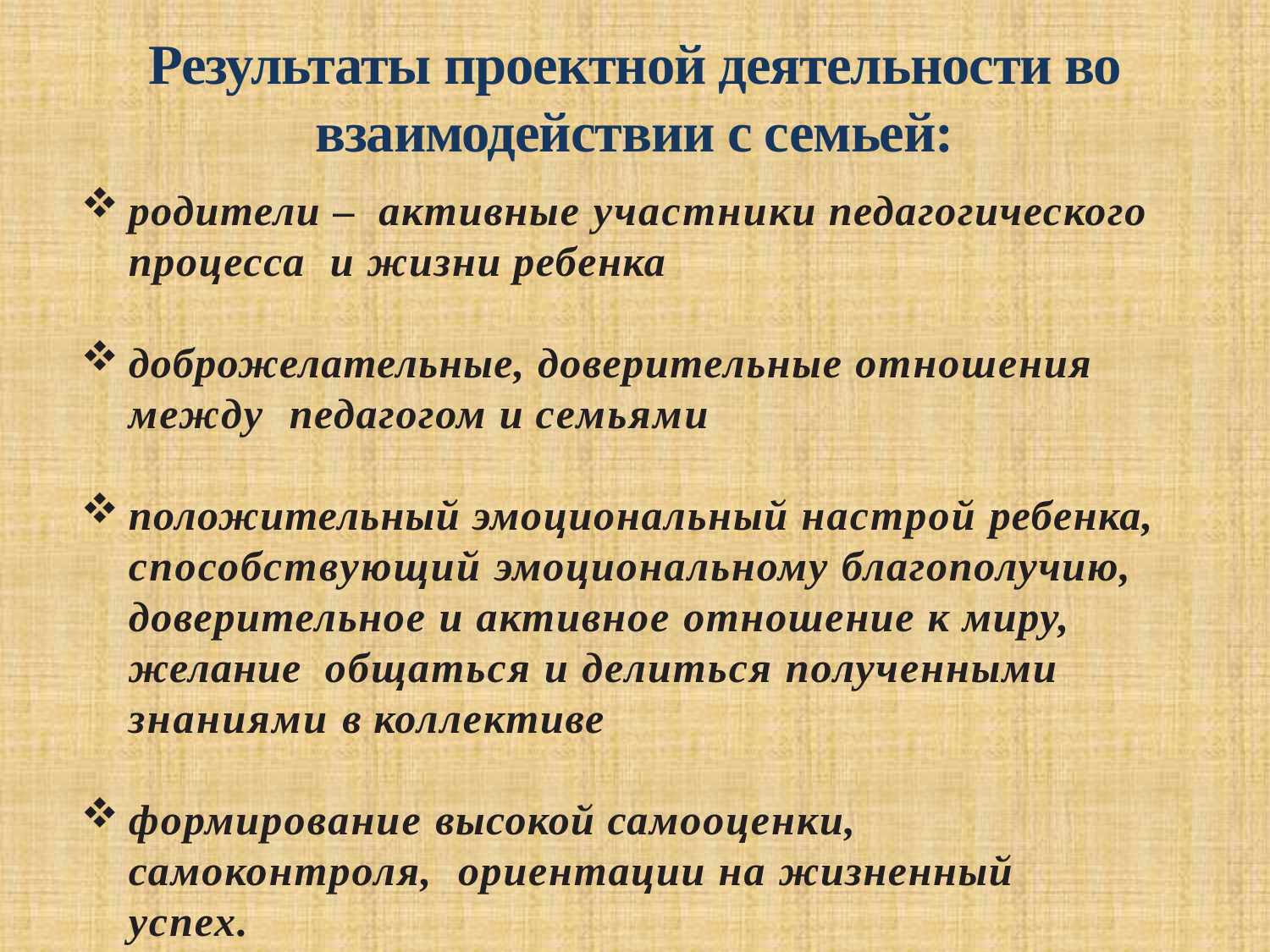

# Результаты проектной деятельности во взаимодействии с семьей:
родители – активные участники педагогического процесса  и жизни ребенка

доброжелательные, доверительные отношения между  педагогом и семьями

положительный эмоциональный настрой ребенка,  способствующий эмоциональному благополучию,  доверительное и активное отношение к миру, желание  общаться и делиться полученными знаниями в коллективе

формирование высокой самооценки, самоконтроля,  ориентации на жизненный успех.